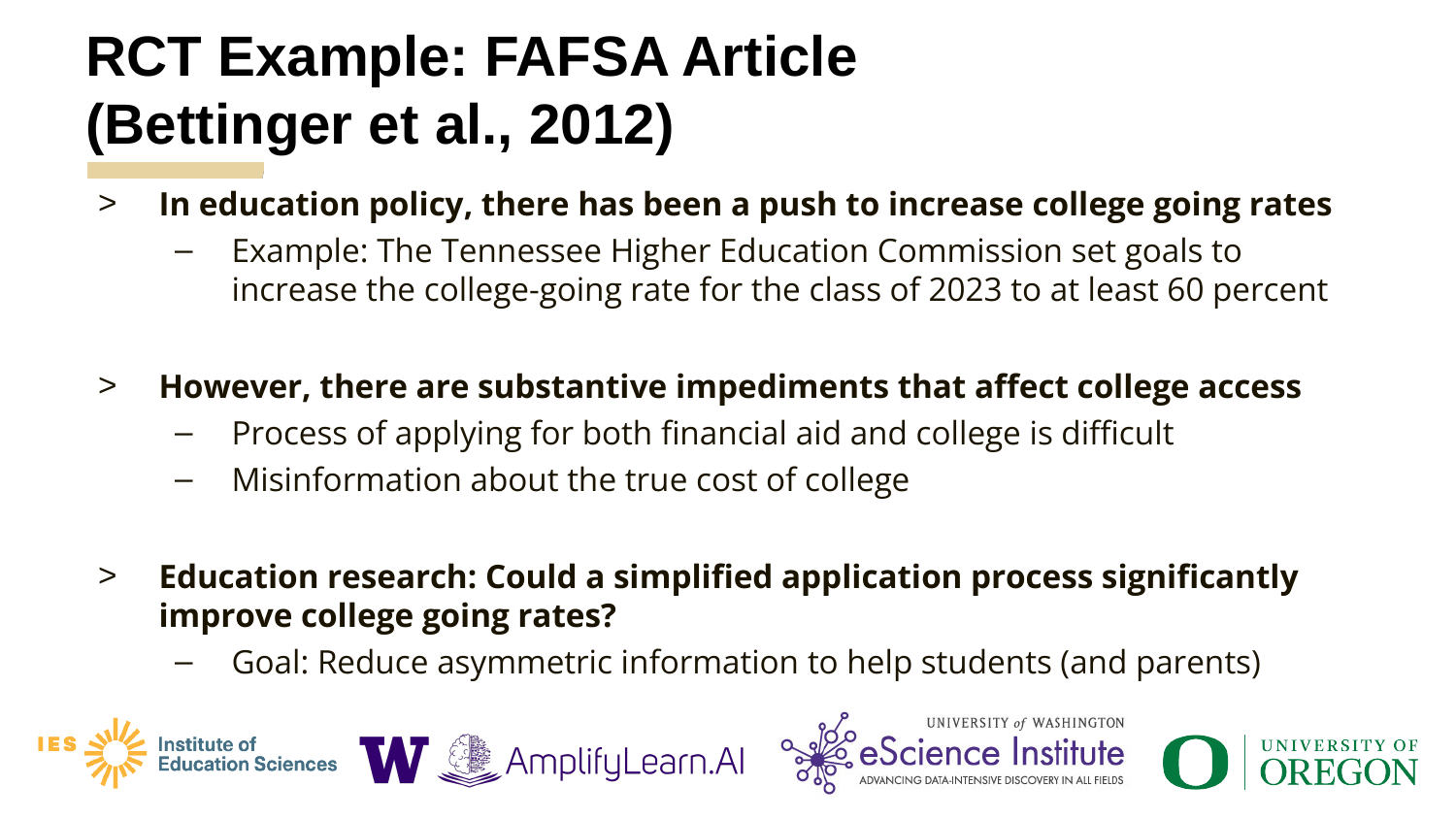

# RCT Example: FAFSA Article (Bettinger et al., 2012)
In education policy, there has been a push to increase college going rates
Example: The Tennessee Higher Education Commission set goals to increase the college-going rate for the class of 2023 to at least 60 percent

However, there are substantive impediments that affect college access
Process of applying for both financial aid and college is difficult
Misinformation about the true cost of college

Education research: Could a simplified application process significantly improve college going rates?
Goal: Reduce asymmetric information to help students (and parents)